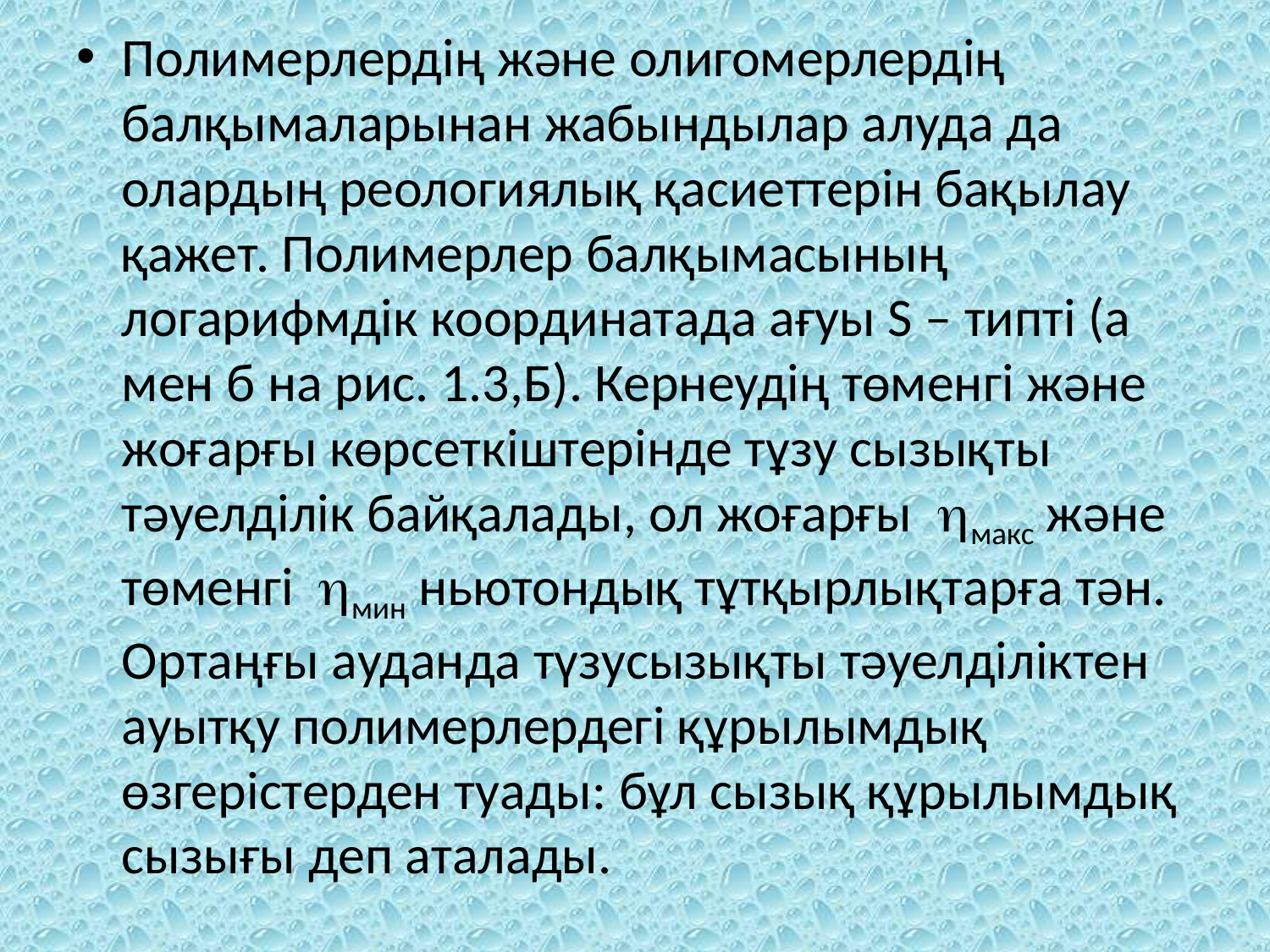

Полимерлердің және олигомерлердің балқымаларынан жабындылар алуда да олардың реологиялық қасиеттерін бақылау қажет. Полимерлер балқымасының логарифмдік координатада ағуы S – типті (а мен б на рис. 1.3,Б). Кернеудің төменгі және жоғарғы көрсеткіштерінде тұзу сызықты тәуелділік байқалады, ол жоғарғы  ηмакс және төменгі  ηмин ньютондық тұтқырлықтарға тән. Ортаңғы ауданда түзусызықты тәуелділіктен ауытқу полимерлердегі құрылымдық өзгерістерден туады: бұл сызық құрылымдық сызығы деп аталады.